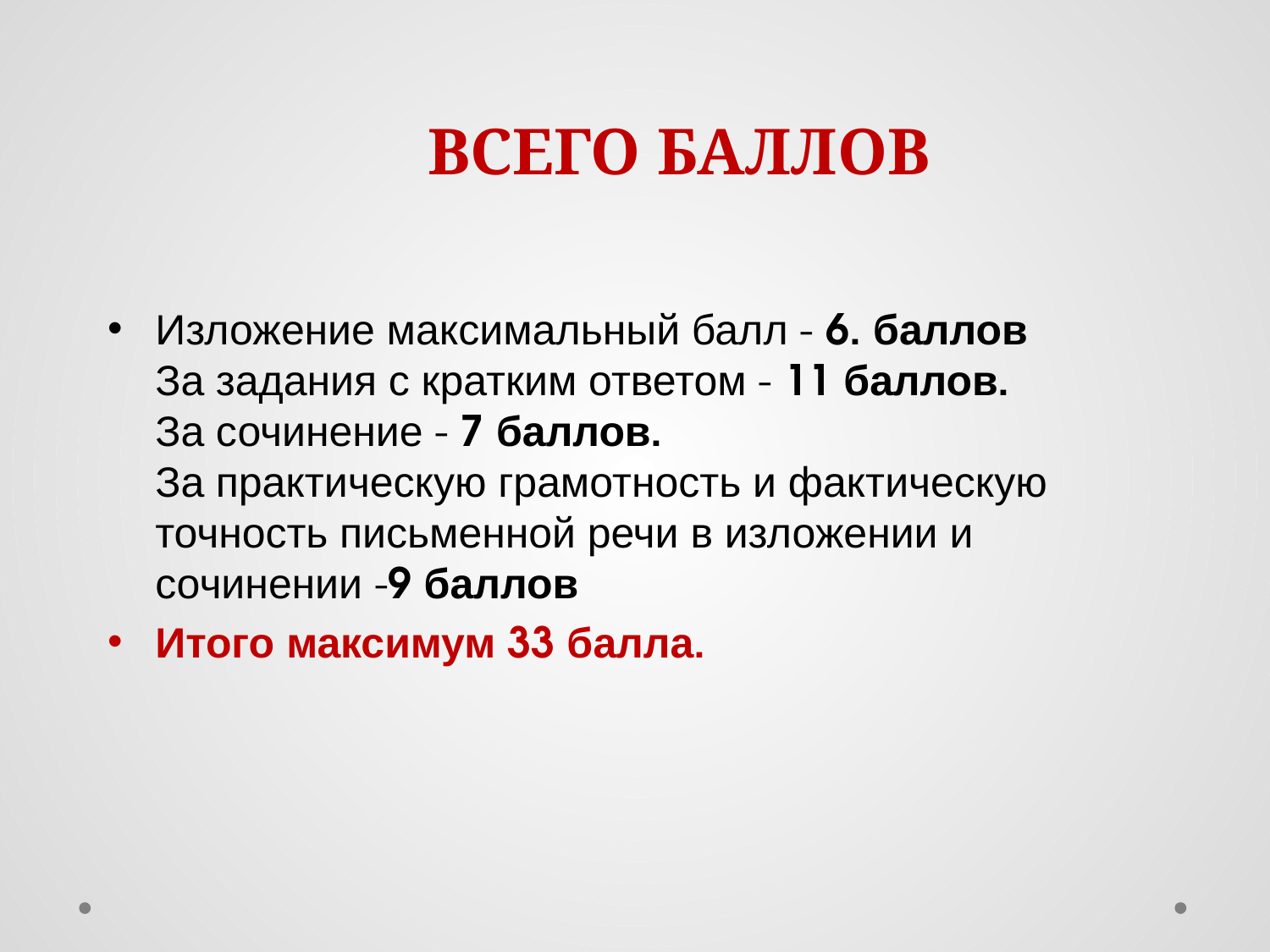

# ВСЕГО БАЛЛОВ
Изложение максимальный балл - 6. баллов
За задания с кратким ответом - 11 баллов.
За сочинение - 7 баллов.
За практическую грамотность и фактическую точность письменной речи в изложении и сочинении -9 баллов
Итого максимум 33 балла.